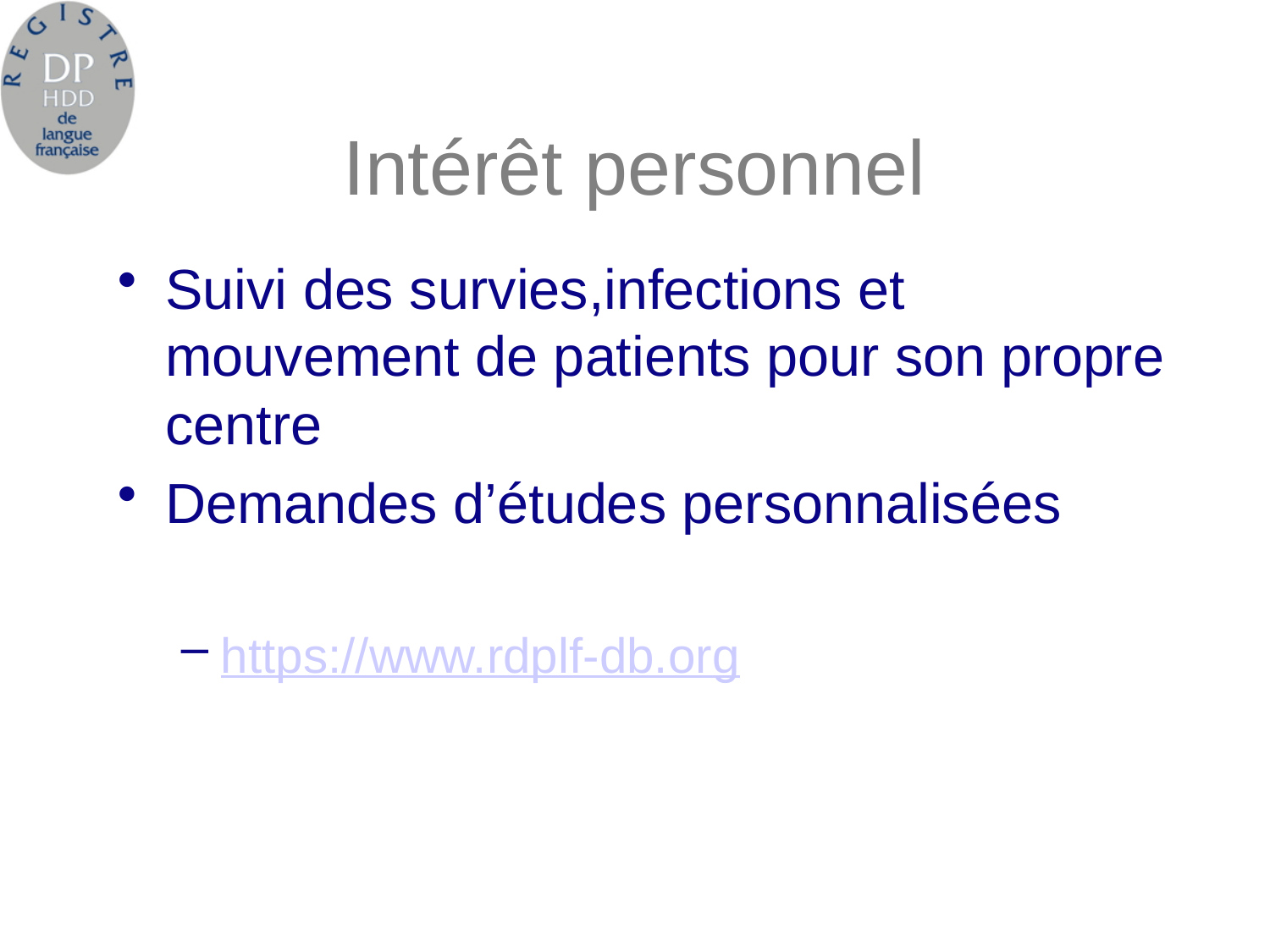

# Intérêt personnel
Suivi des survies,infections et mouvement de patients pour son propre centre
Demandes d’études personnalisées

https://www.rdplf-db.org